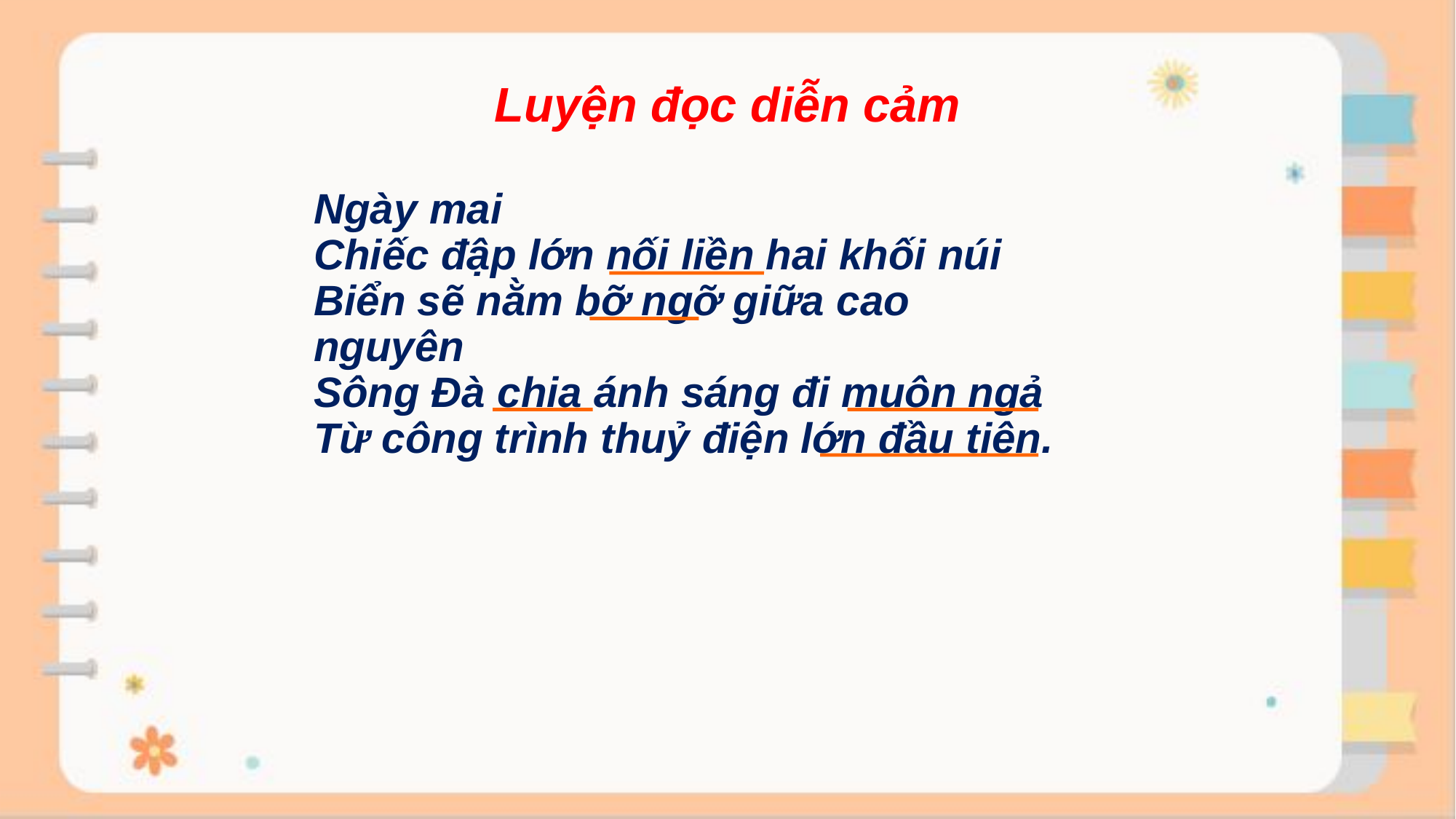

Luyện đọc diễn cảm
Ngày mai
Chiếc đập lớn nối liền hai khối núi
Biển sẽ nằm bỡ ngỡ giữa cao nguyên
Sông Đà chia ánh sáng đi muôn ngả
Từ công trình thuỷ điện lớn đầu tiên.